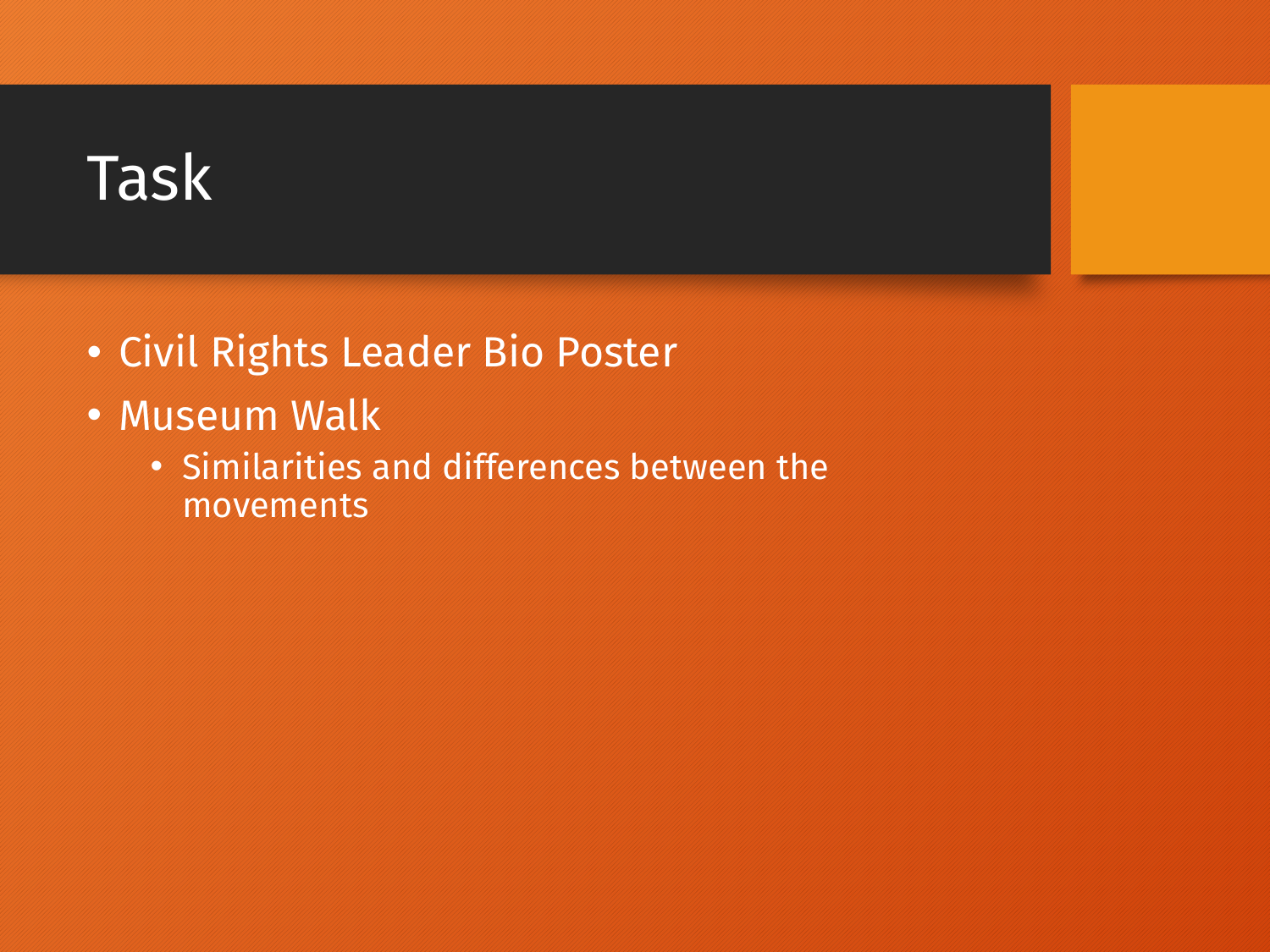

# Task
Civil Rights Leader Bio Poster
Museum Walk
Similarities and differences between the movements